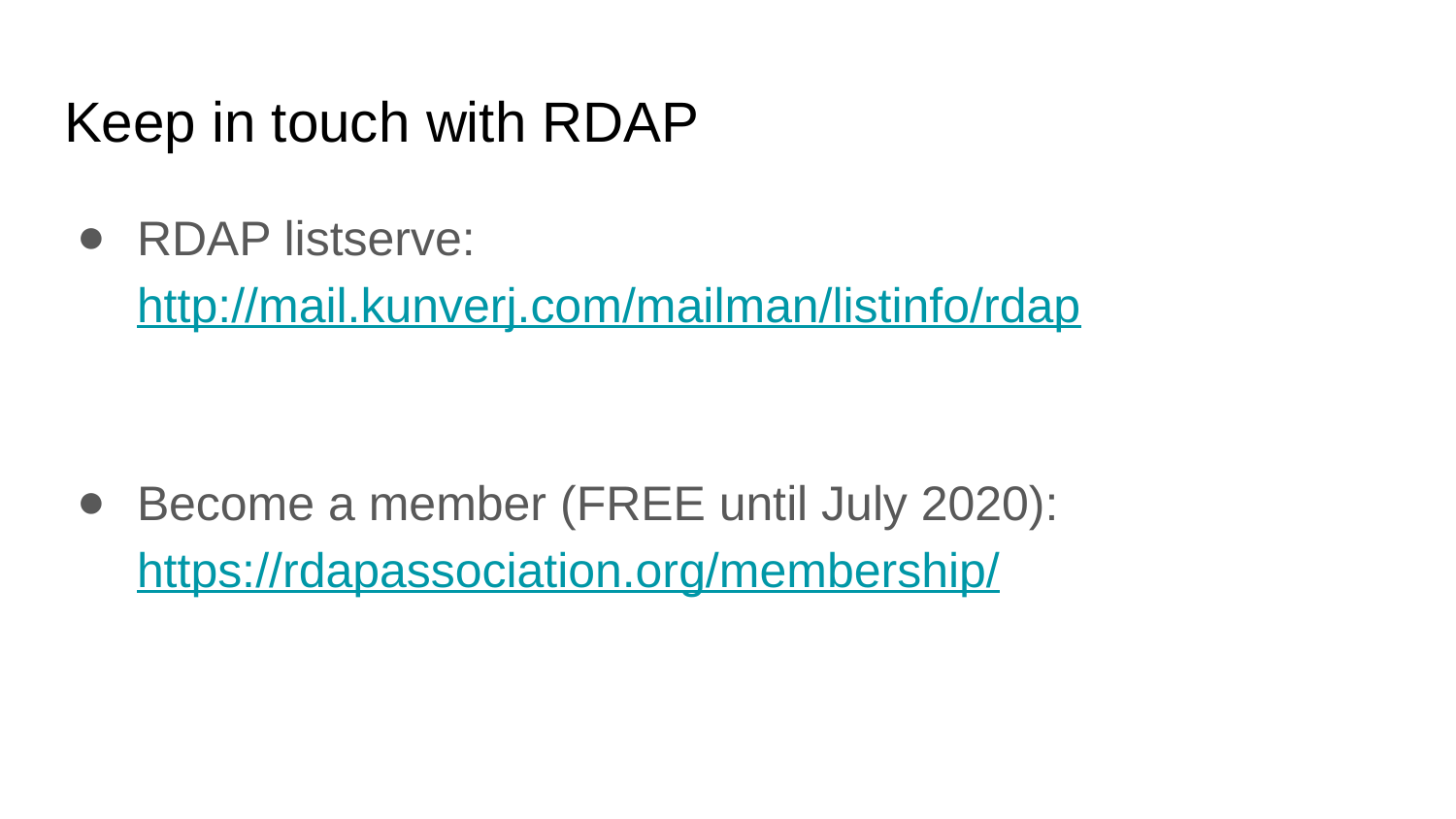

# Keep in touch with RDAP
RDAP listserve: http://mail.kunverj.com/mailman/listinfo/rdap

Become a member (FREE until July 2020): https://rdapassociation.org/membership/